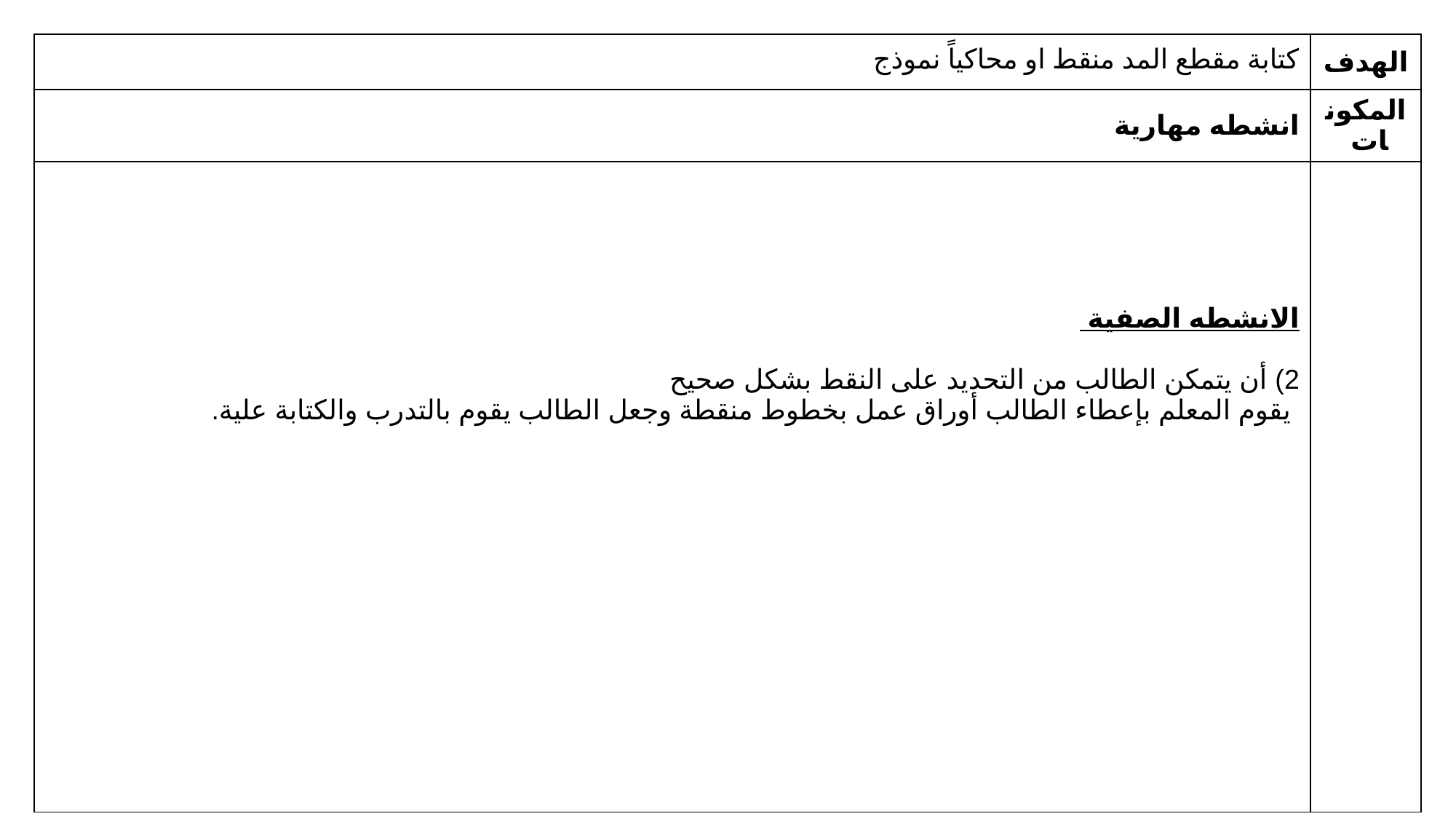

| كتابة مقطع المد منقط او محاكياً نموذج | الهدف |
| --- | --- |
| انشطه مهارية | المكونات |
| الانشطه الصفية 2) أن يتمكن الطالب من التحديد على النقط بشكل صحيح يقوم المعلم بإعطاء الطالب أوراق عمل بخطوط منقطة وجعل الطالب يقوم بالتدرب والكتابة علية. |  |